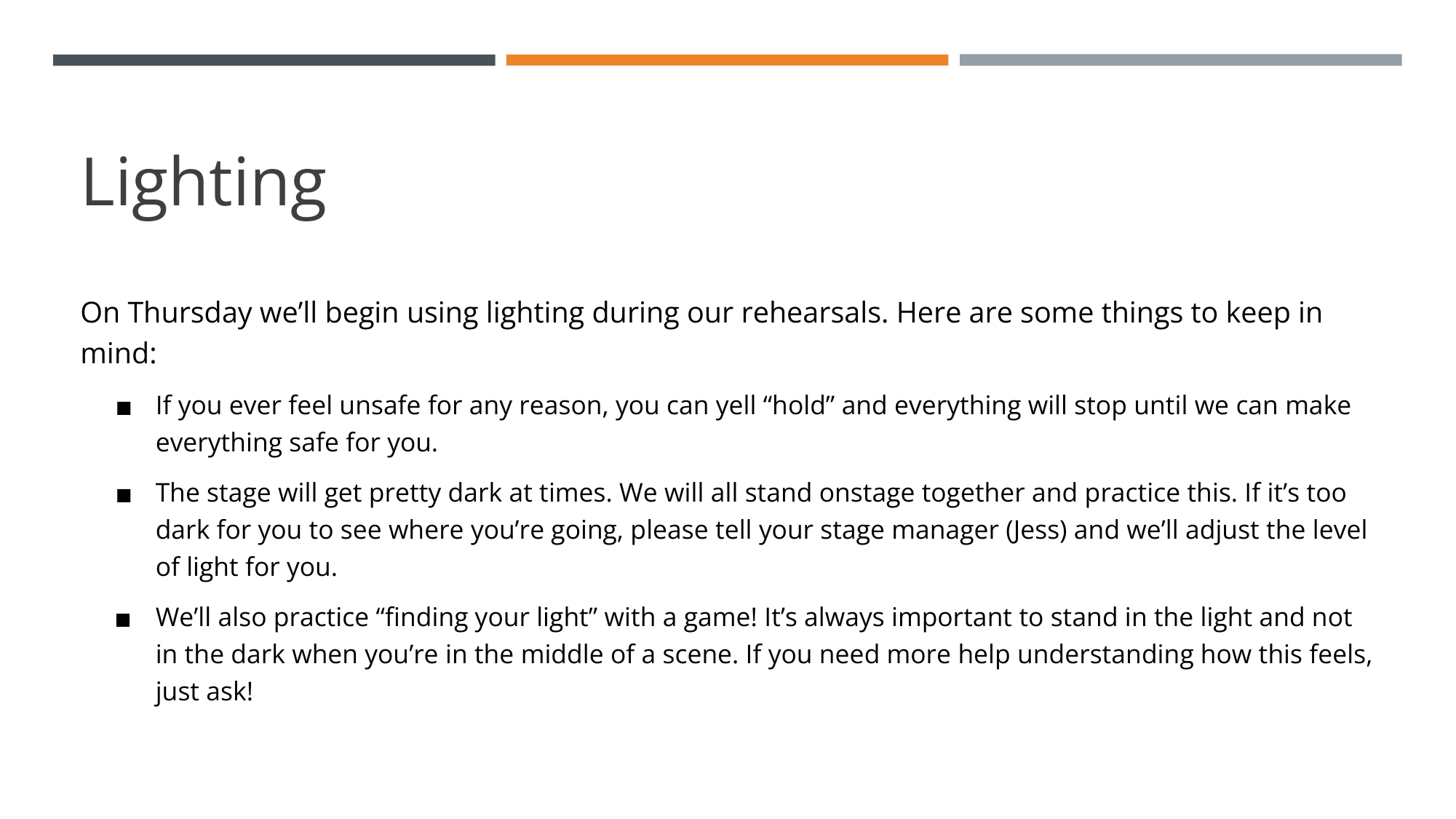

# Lighting
On Thursday we’ll begin using lighting during our rehearsals. Here are some things to keep in mind:
If you ever feel unsafe for any reason, you can yell “hold” and everything will stop until we can make everything safe for you.
The stage will get pretty dark at times. We will all stand onstage together and practice this. If it’s too dark for you to see where you’re going, please tell your stage manager (Jess) and we’ll adjust the level of light for you.
We’ll also practice “finding your light” with a game! It’s always important to stand in the light and not in the dark when you’re in the middle of a scene. If you need more help understanding how this feels, just ask!